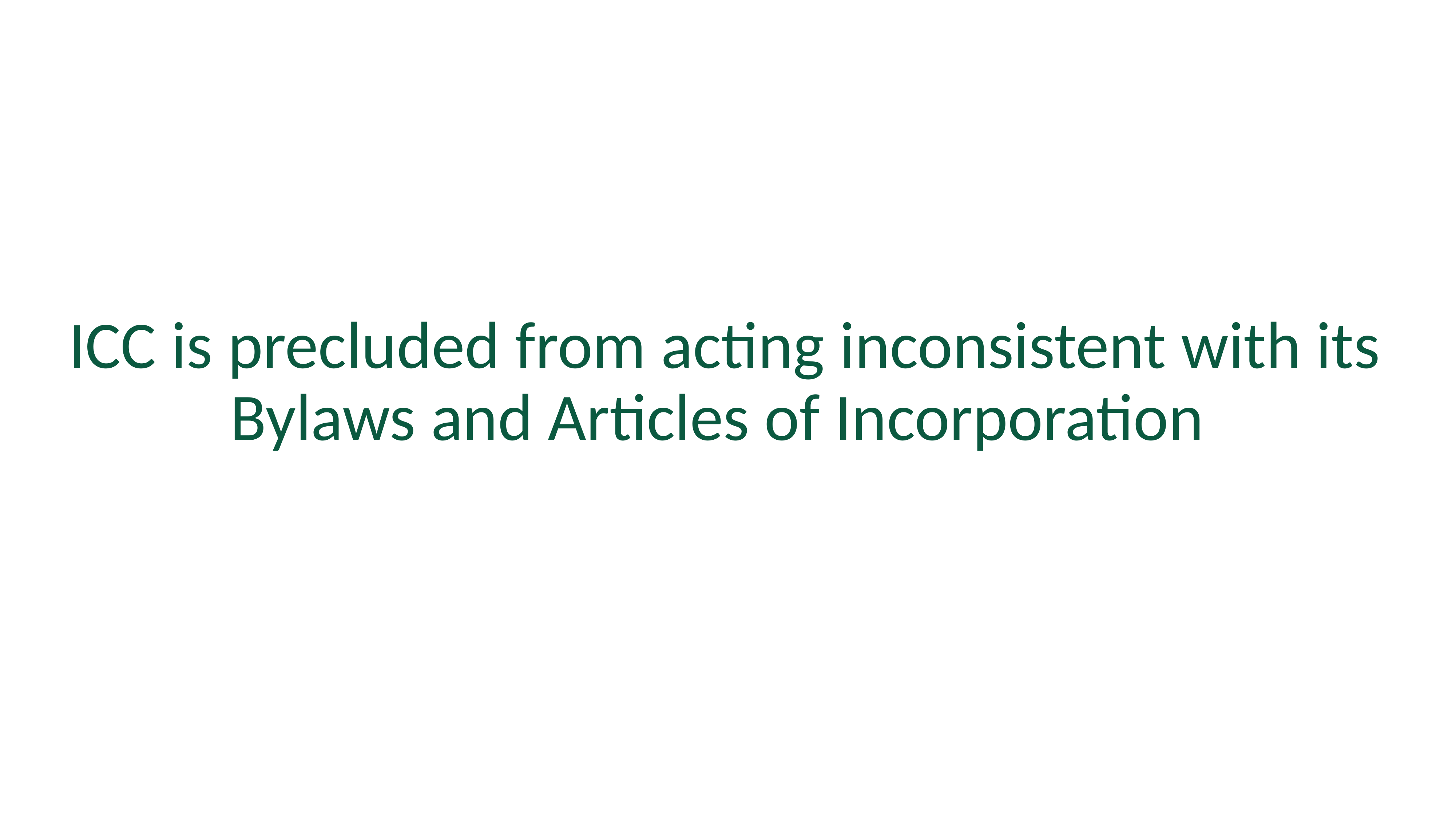

ICC is precluded from acting inconsistent with its Bylaws and Articles of Incorporation